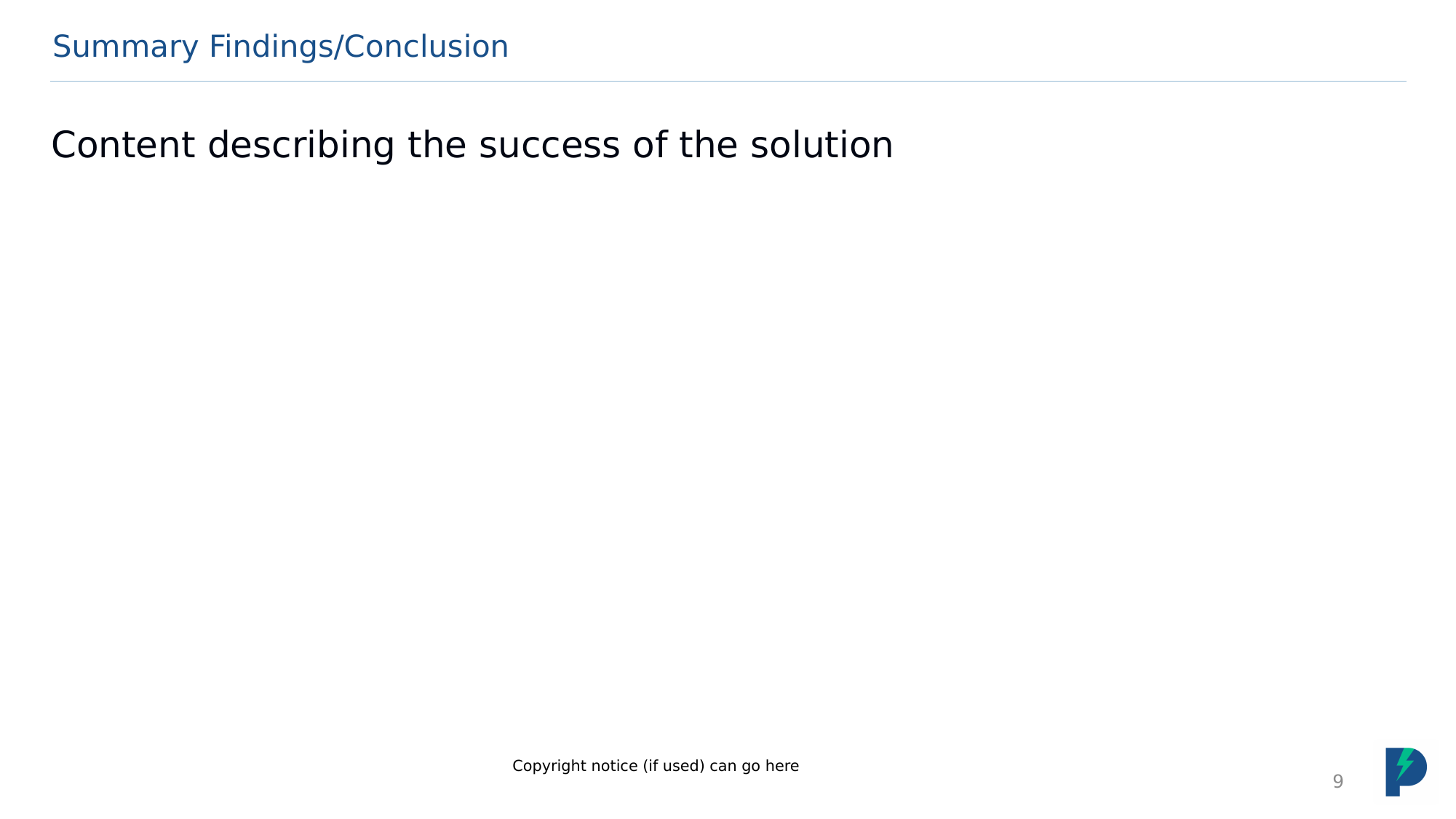

# Summary Findings/Conclusion
Content describing the success of the solution
Copyright notice (if used) can go here

9